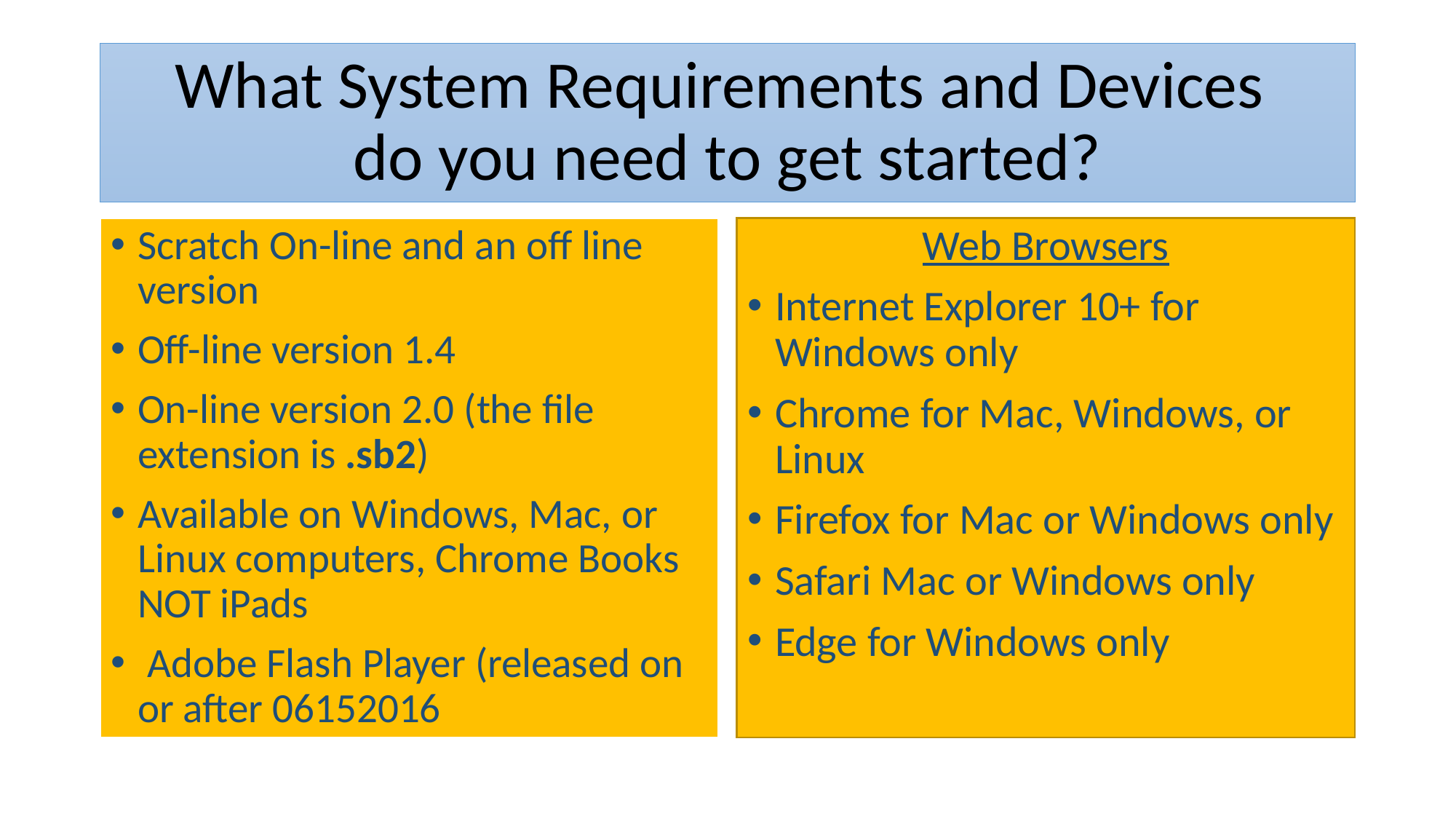

# What System Requirements and Devices do you need to get started?
Scratch On-line and an off line version
Off-line version 1.4
On-line version 2.0 (the file extension is .sb2)
Available on Windows, Mac, or Linux computers, Chrome Books NOT iPads
 Adobe Flash Player (released on or after 06152016
Web Browsers
Internet Explorer 10+ for Windows only
Chrome for Mac, Windows, or Linux
Firefox for Mac or Windows only
Safari Mac or Windows only
Edge for Windows only